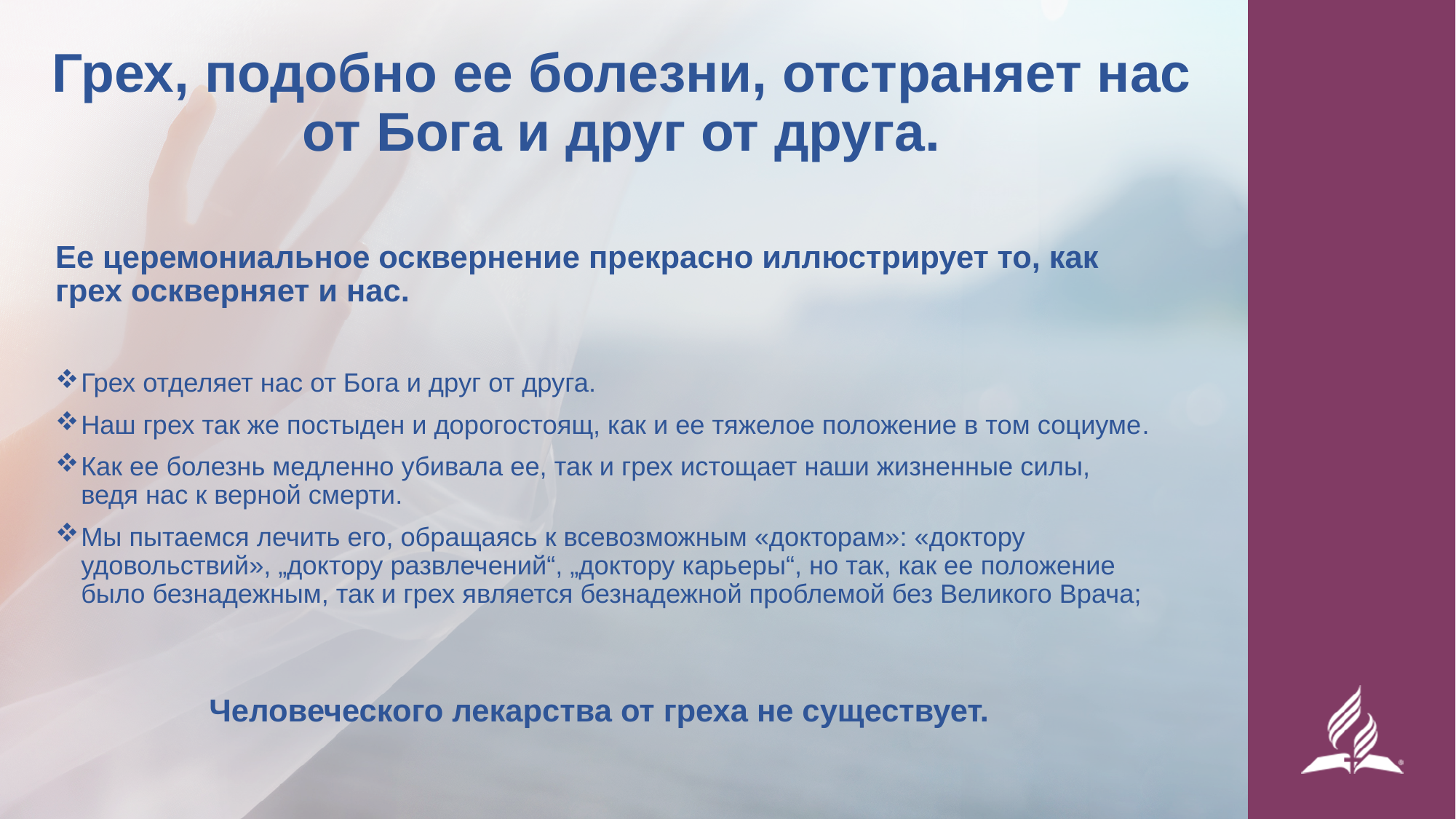

# Грех, подобно ее болезни, отстраняет нас от Бога и друг от друга.
Ее церемониальное осквернение прекрасно иллюстрирует то, как грех оскверняет и нас.

Грех отделяет нас от Бога и друг от друга.
Наш грех так же постыден и дорогостоящ, как и ее тяжелое положение в том социуме.
Как ее болезнь медленно убивала ее, так и грех истощает наши жизненные силы, ведя нас к верной смерти.
Мы пытаемся лечить его, обращаясь к всевозможным «докторам»: «доктору удовольствий», „доктору развлечений“, „доктору карьеры“, но так, как ее положение было безнадежным, так и грех является безнадежной проблемой без Великого Врача;

Человеческого лекарства от греха не существует.